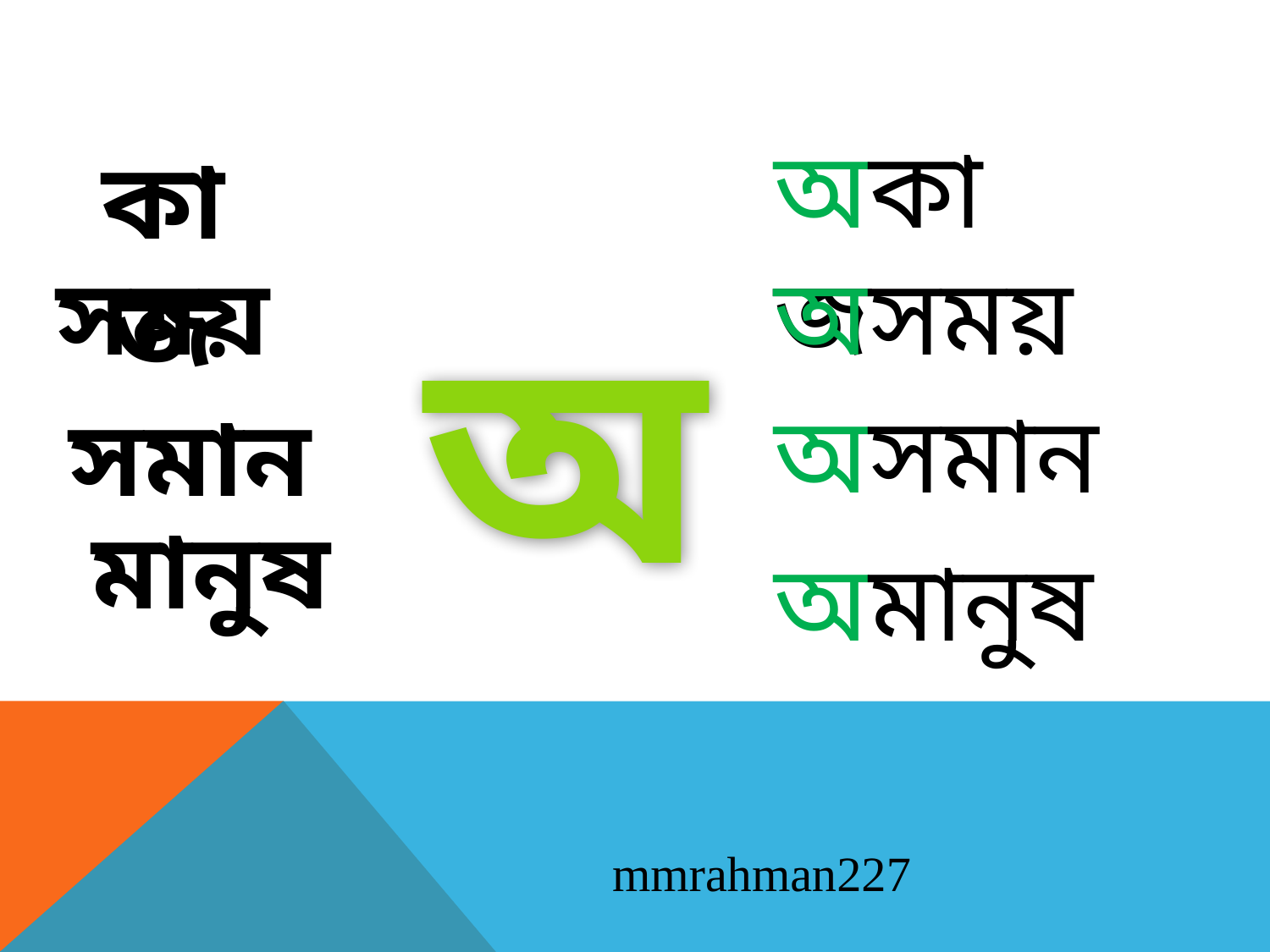

অকাজ
কাজ
সময়
অসময়
অ
অসমান
সমান
মানুষ
অমানুষ
mmrahman227